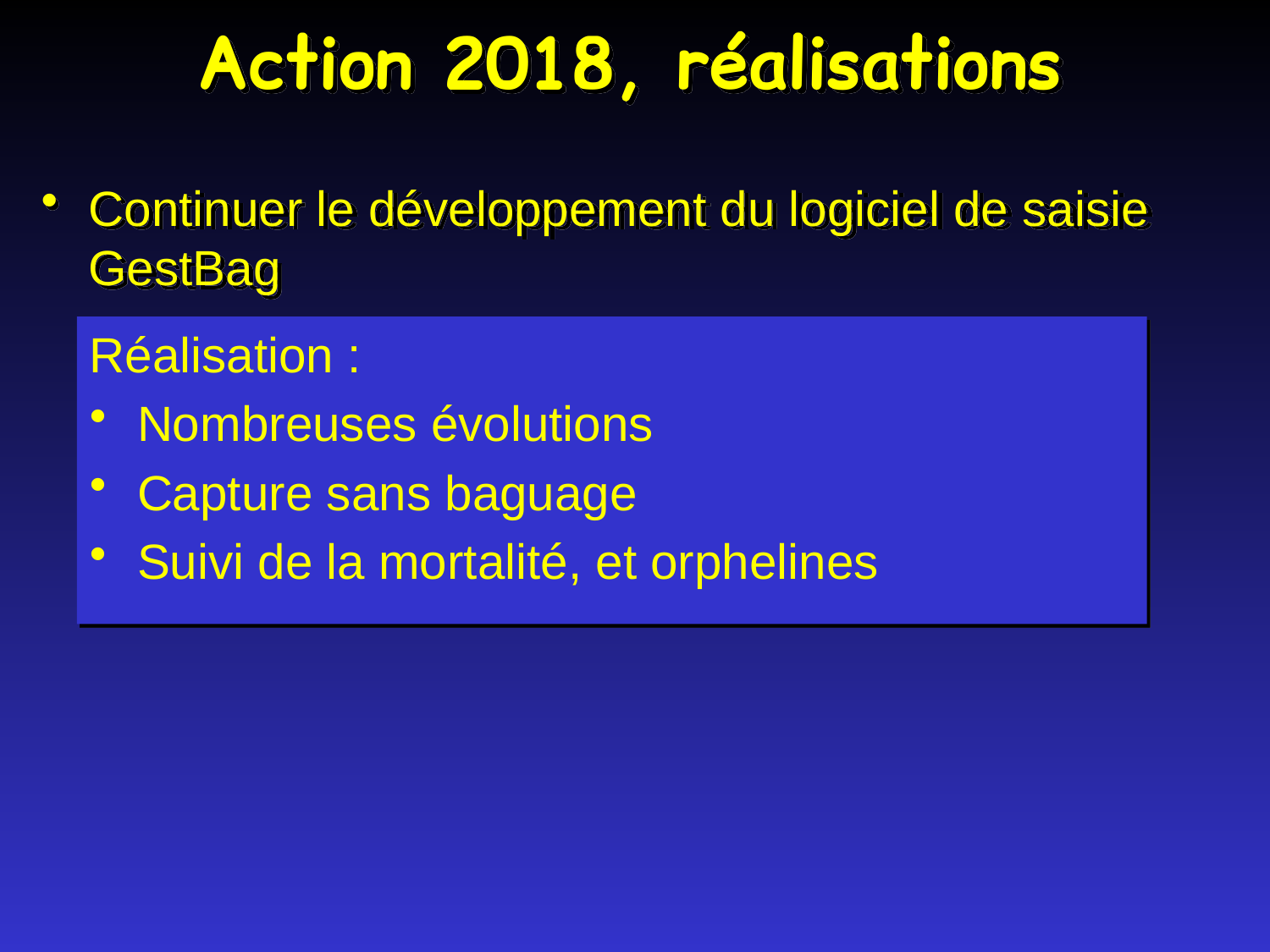

# Action 2018, réalisations
Continuer le développement du logiciel de saisie GestBag

Réalisation :
Nombreuses évolutions
Capture sans baguage
Suivi de la mortalité, et orphelines